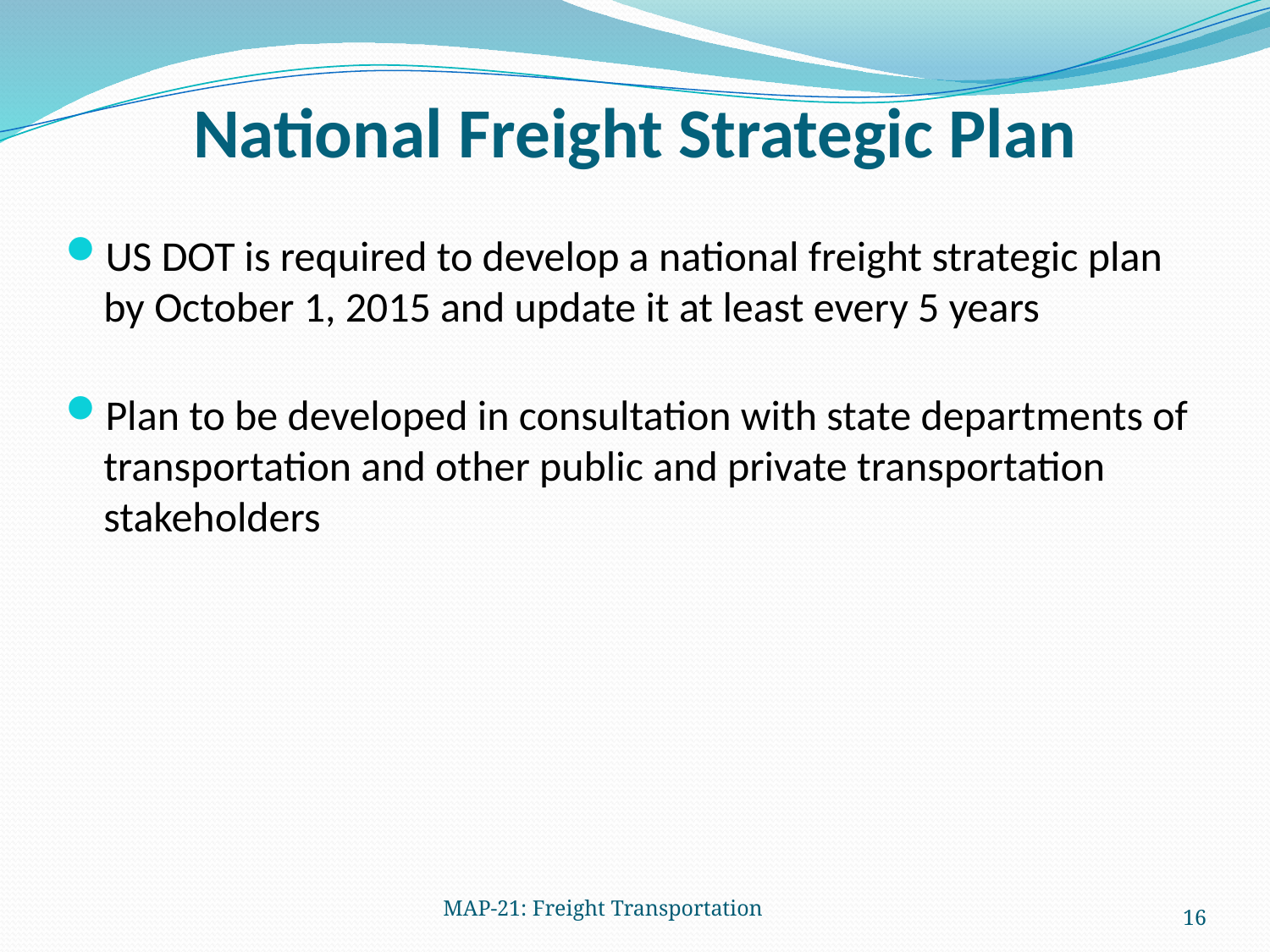

# National Freight Strategic Plan
US DOT is required to develop a national freight strategic plan by October 1, 2015 and update it at least every 5 years

Plan to be developed in consultation with state departments of transportation and other public and private transportation stakeholders

MAP-21: Freight Transportation
16